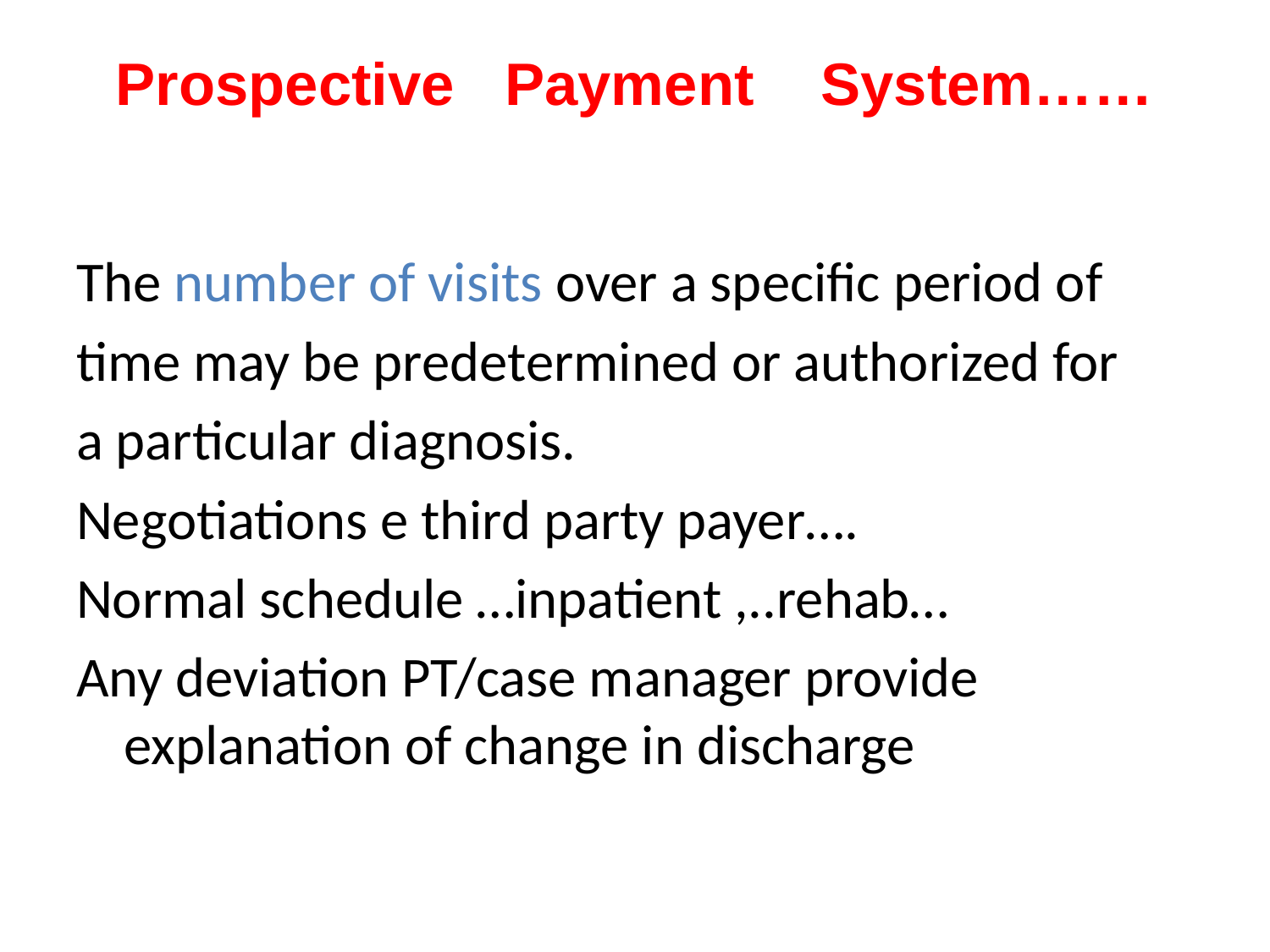

# Prospective   Payment    System……
The number of visits over a specific period of
time may be predetermined or authorized for
a particular diagnosis.
Negotiations e third party payer….
Normal schedule …inpatient ,..rehab…
Any deviation PT/case manager provide explanation of change in discharge